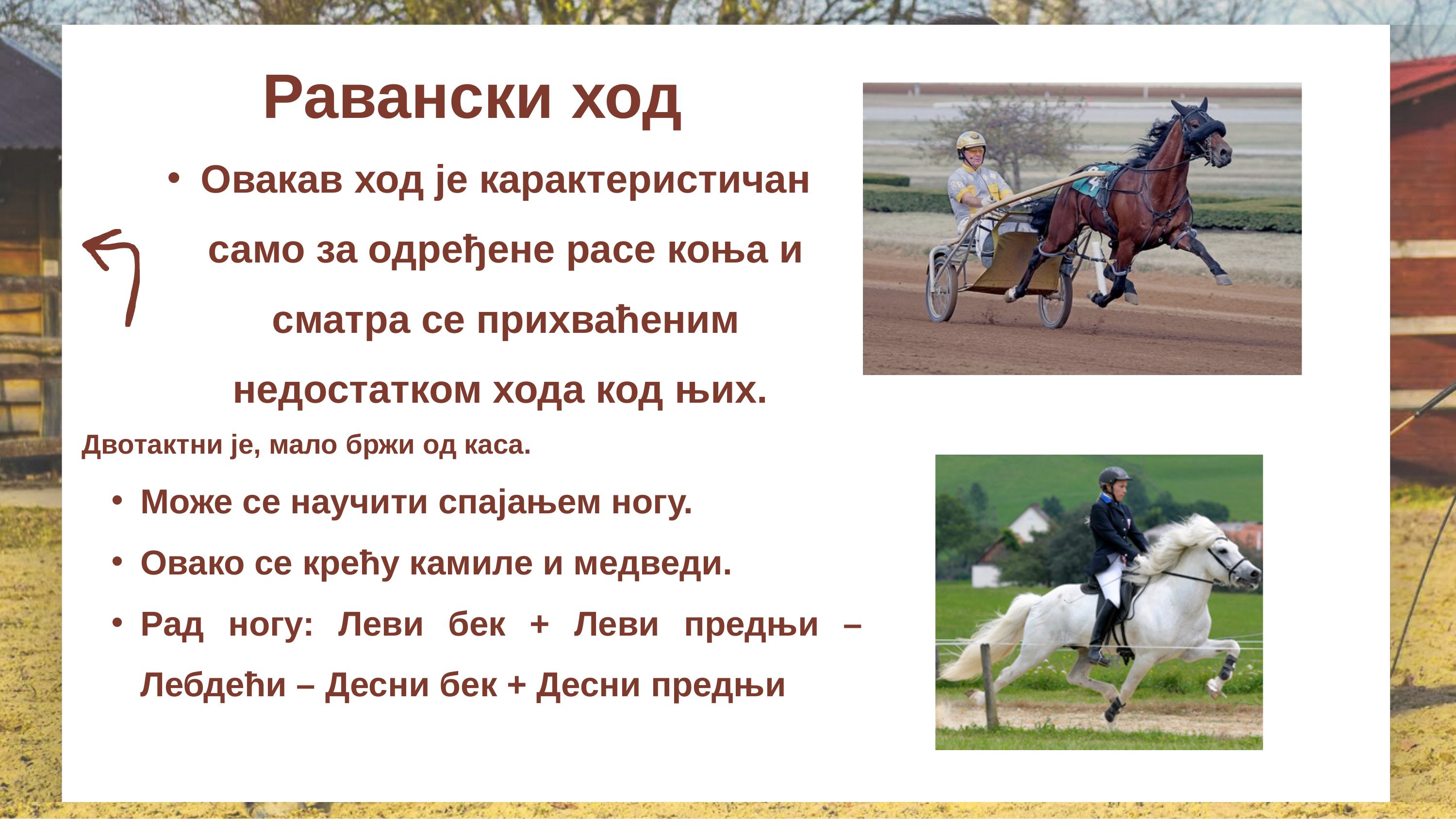

Равански ход
Овакав ход је карактеристичан само за одређене расе коња и сматра се прихваћеним недостатком хода код њих.
Двотактни је, мало бржи од каса.
Може се научити спајањем ногу.
Овако се крећу камиле и медведи.
Рад ногу: Леви бек + Леви предњи – Лебдећи – Десни бек + Десни предњи